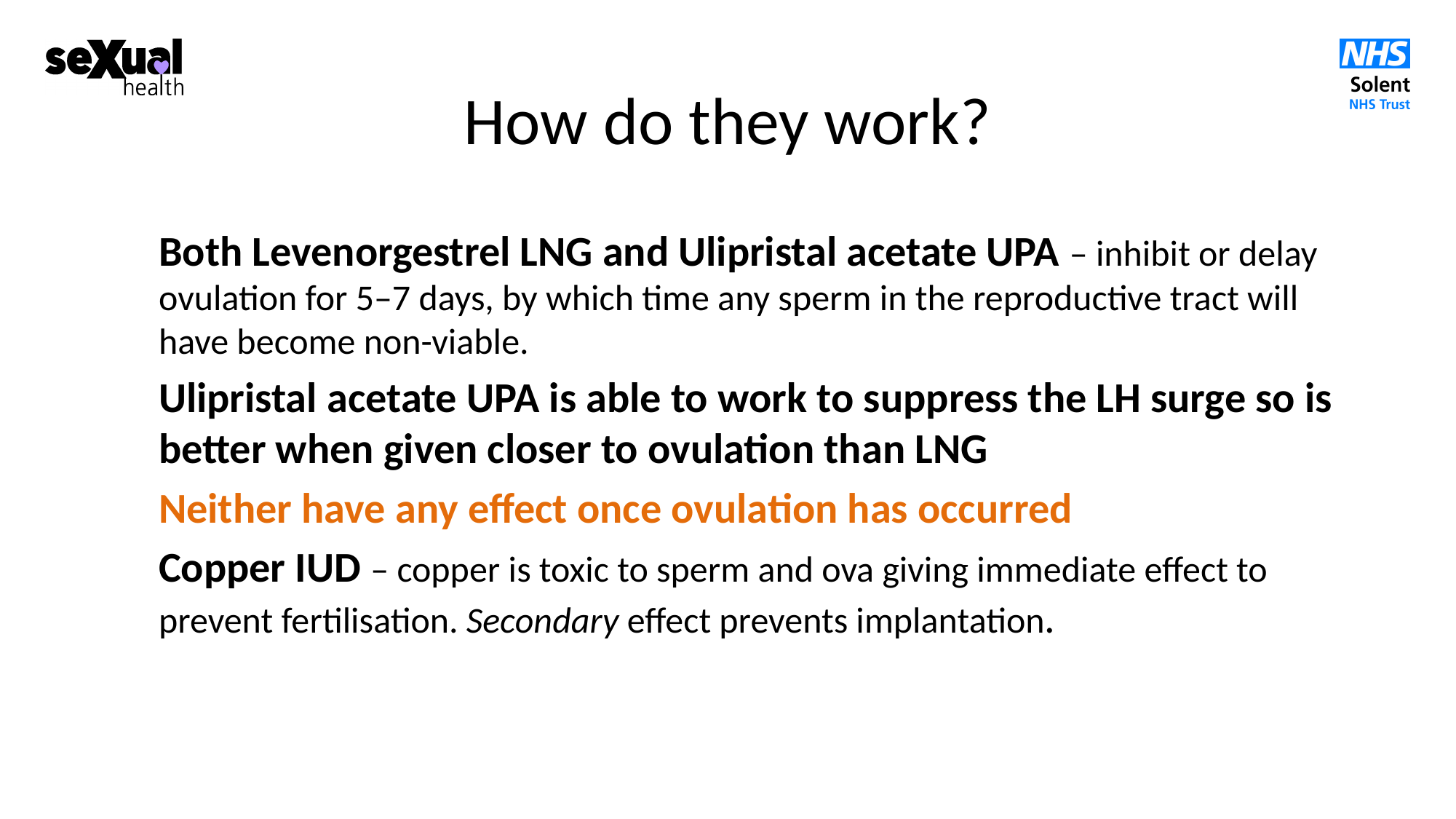

# How do they work?
Both Levenorgestrel LNG and Ulipristal acetate UPA – inhibit or delay ovulation for 5–7 days, by which time any sperm in the reproductive tract will have become non-viable.
Ulipristal acetate UPA is able to work to suppress the LH surge so is better when given closer to ovulation than LNG
Neither have any effect once ovulation has occurred
Copper IUD – copper is toxic to sperm and ova giving immediate effect to prevent fertilisation. Secondary effect prevents implantation.